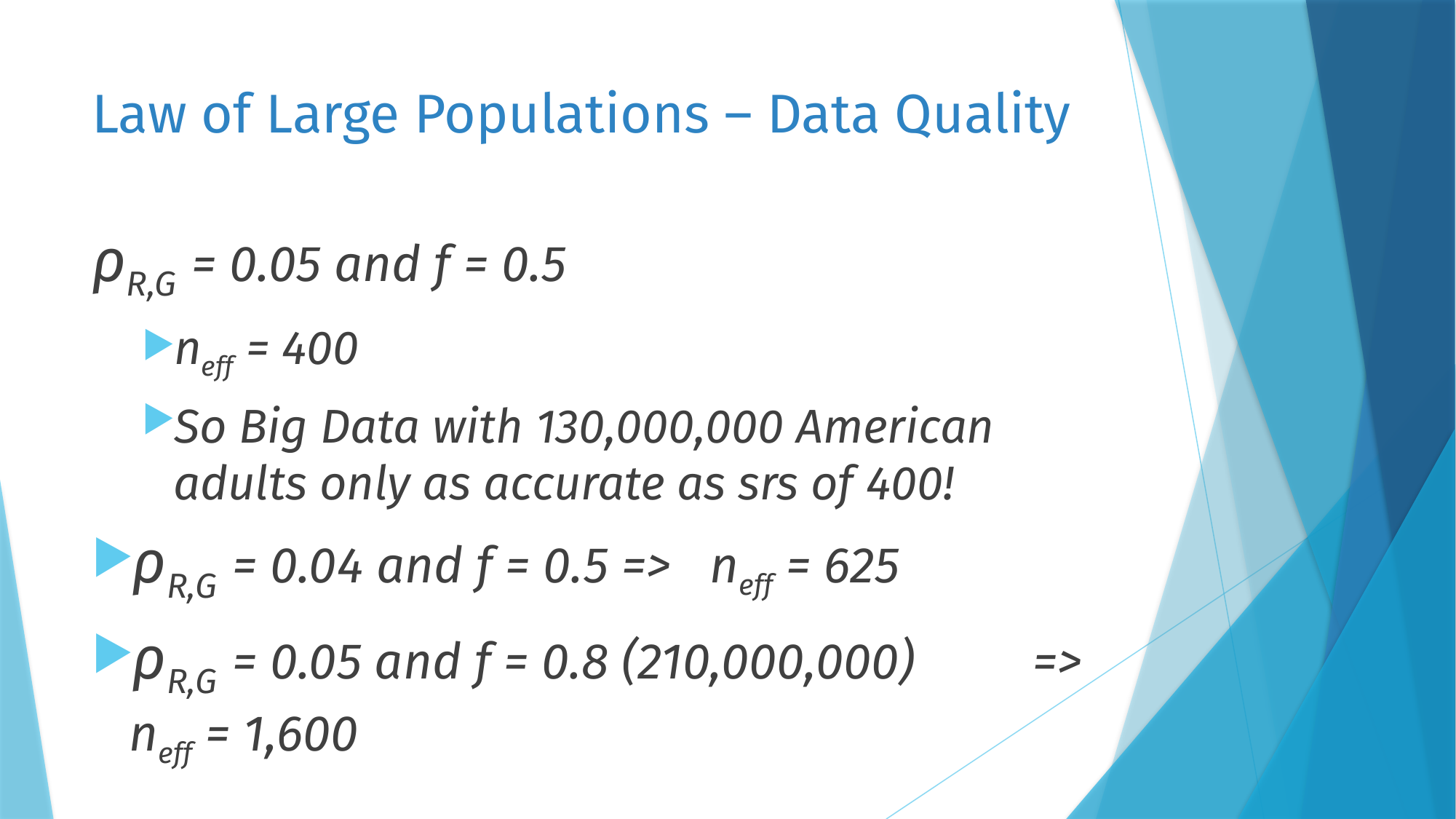

# Law of Large Populations – Data Quality
ρR,G = 0.05 and f = 0.5
neff = 400
So Big Data with 130,000,000 American adults only as accurate as srs of 400!
ρR,G = 0.04 and f = 0.5 =>   neff = 625
ρR,G = 0.05 and f = 0.8 (210,000,000)     			=> neff = 1,600